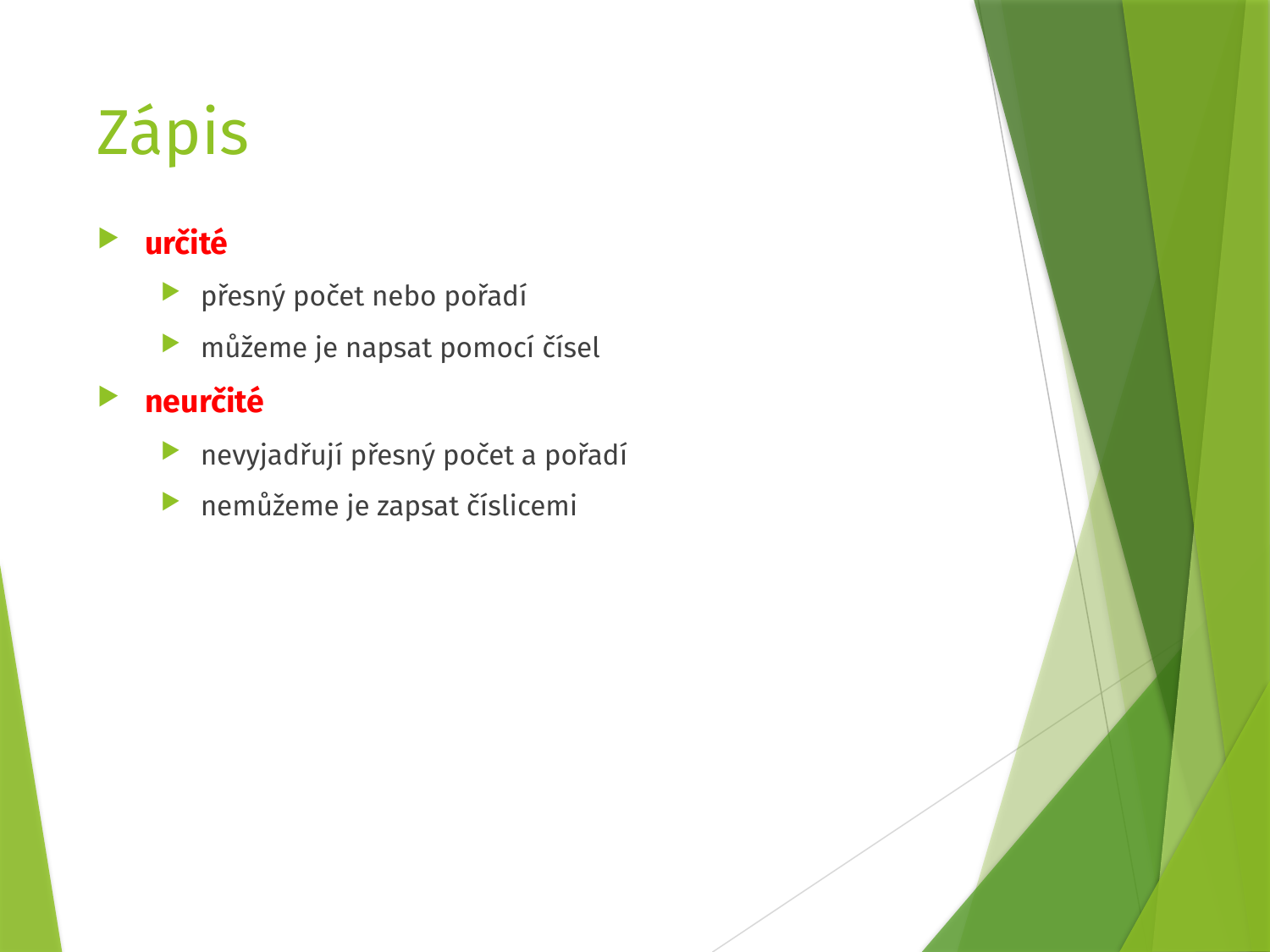

# Zápis
určité
přesný počet nebo pořadí
můžeme je napsat pomocí čísel
neurčité
nevyjadřují přesný počet a pořadí
nemůžeme je zapsat číslicemi